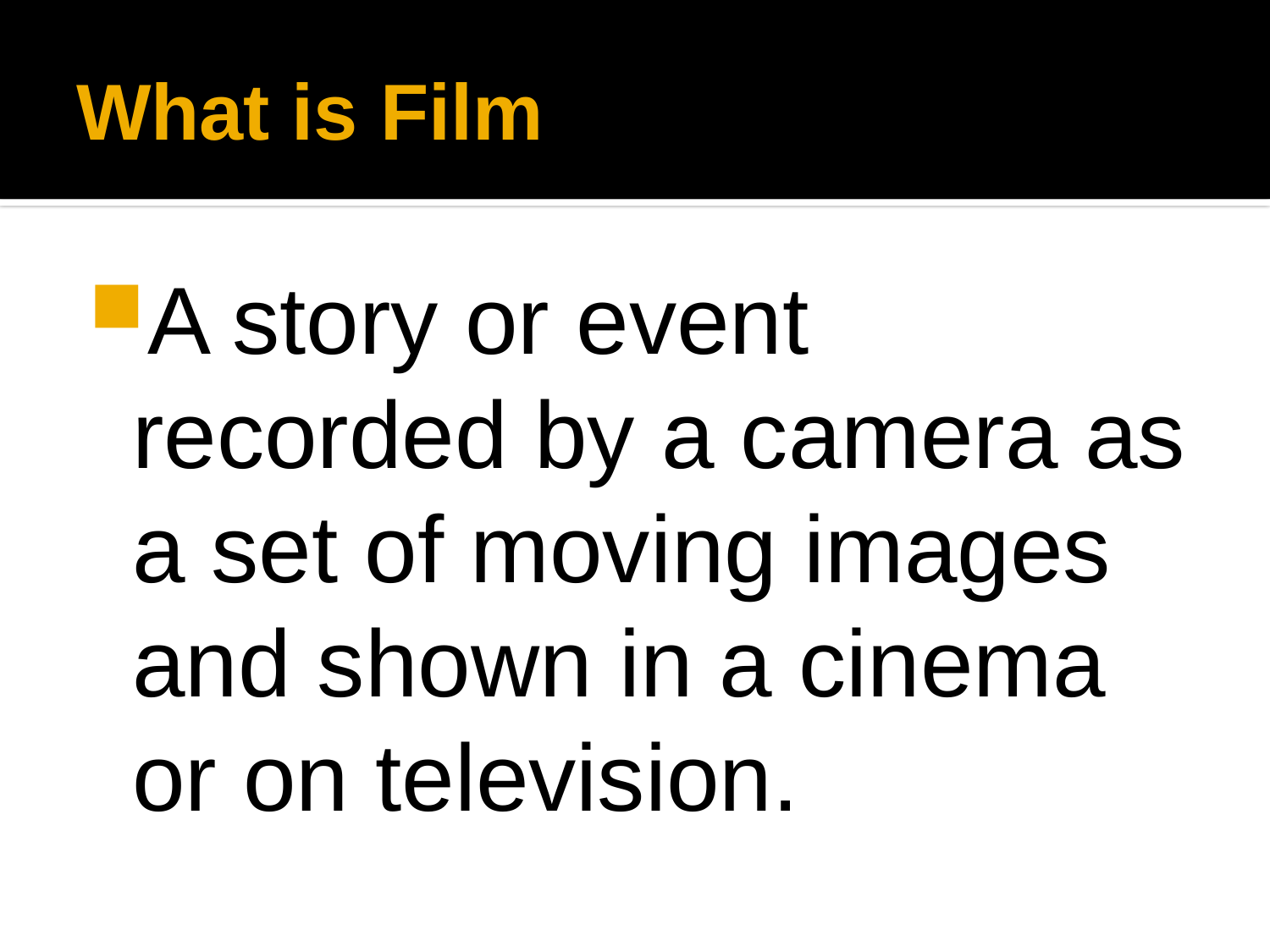

# What is Film
A story or event recorded by a camera as a set of moving images and shown in a cinema or on television.